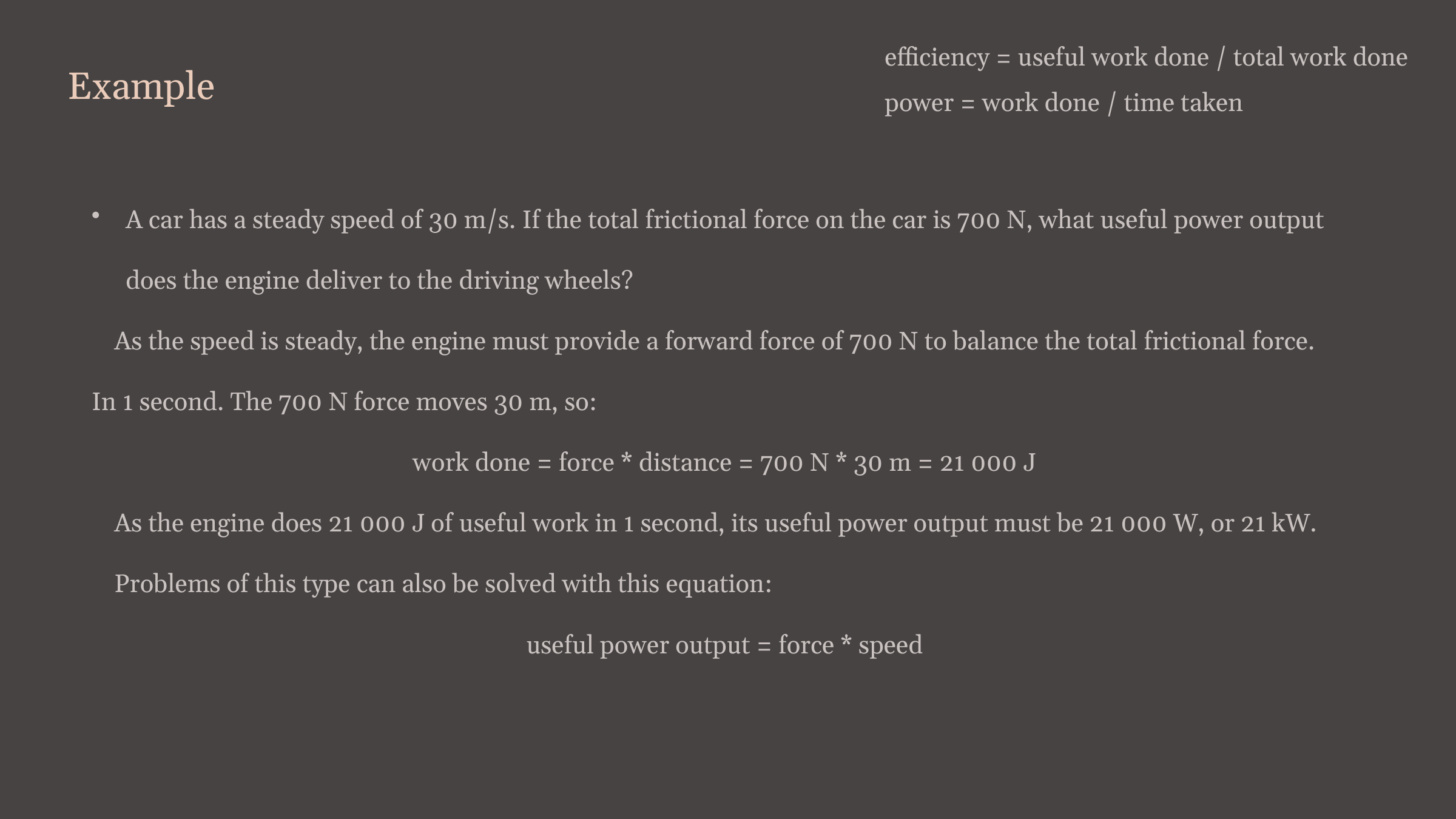

efficiency = useful work done / total work done
power = work done / time taken
Example
A car has a steady speed of 30 m/s. If the total frictional force on the car is 700 N, what useful power output does the engine deliver to the driving wheels?
As the speed is steady, the engine must provide a forward force of 700 N to balance the total frictional force. In 1 second. The 700 N force moves 30 m, so:
work done = force * distance = 700 N * 30 m = 21 000 J
As the engine does 21 000 J of useful work in 1 second, its useful power output must be 21 000 W, or 21 kW.
Problems of this type can also be solved with this equation:
useful power output = force * speed